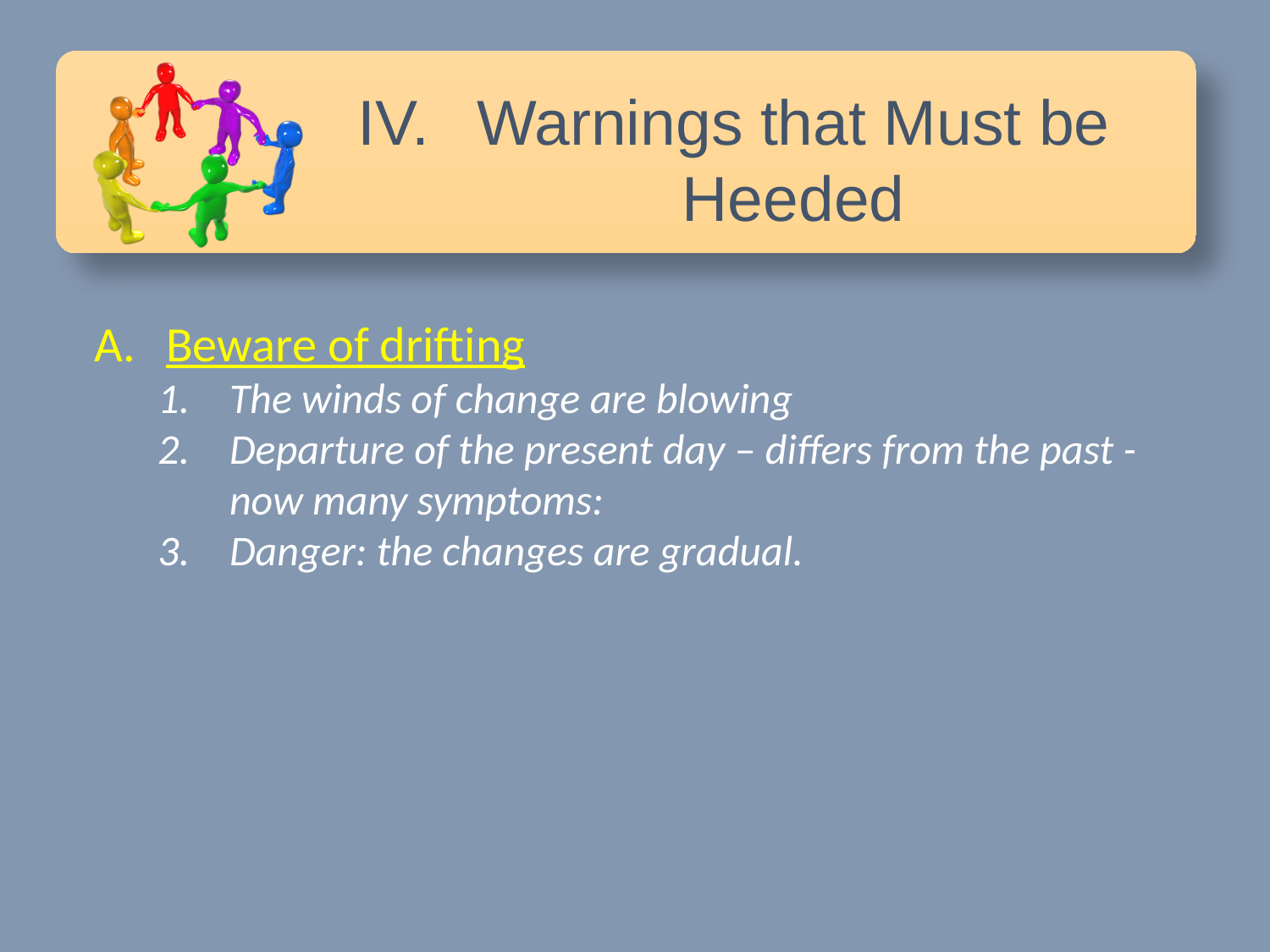

Warnings that Must be Heeded
Beware of drifting
The winds of change are blowing
Departure of the present day – differs from the past -now many symptoms:
Danger: the changes are gradual.